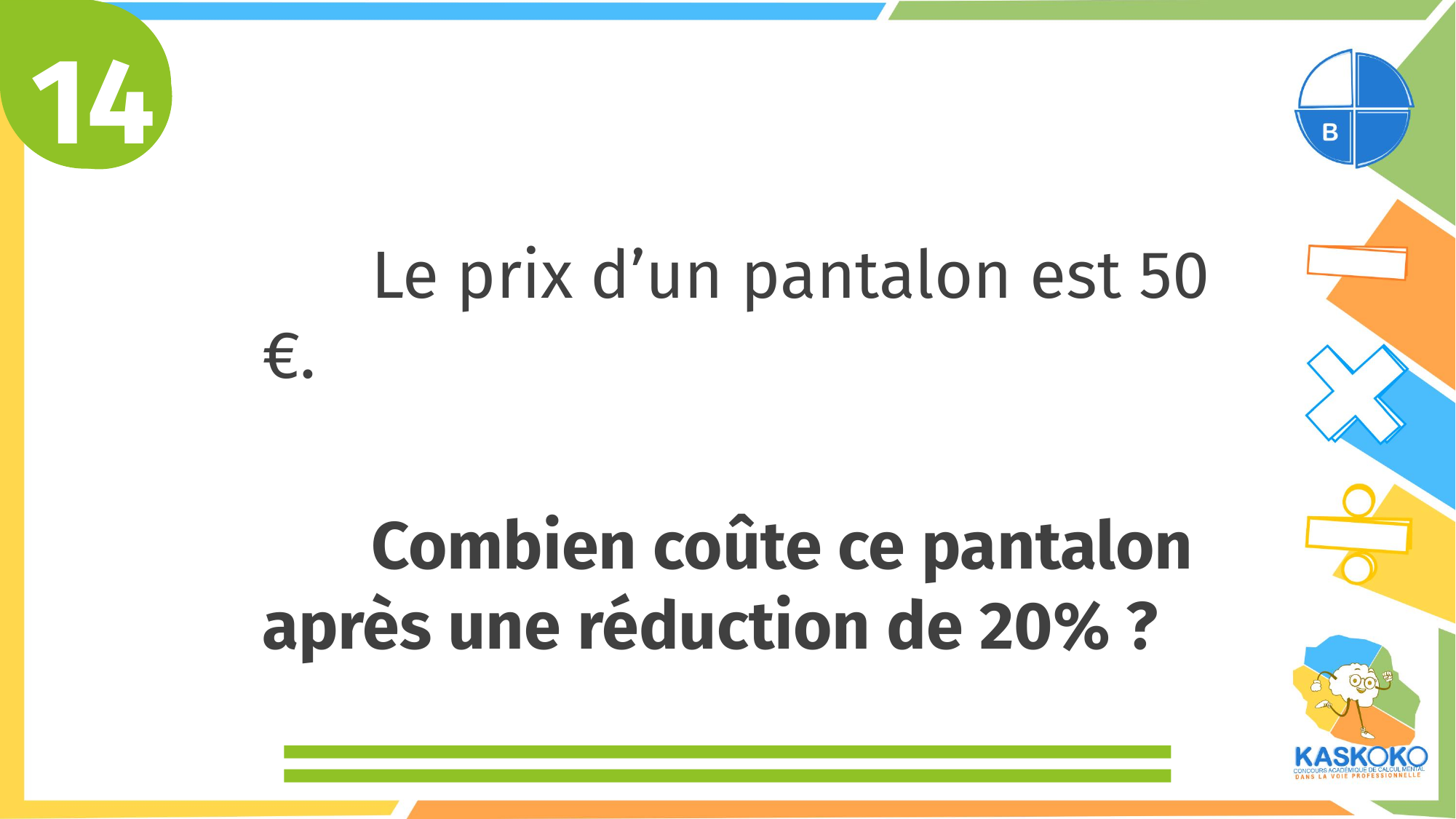

14

	Le prix d’un pantalon est 50 €.

	Combien coûte ce pantalon après une réduction de 20% ?